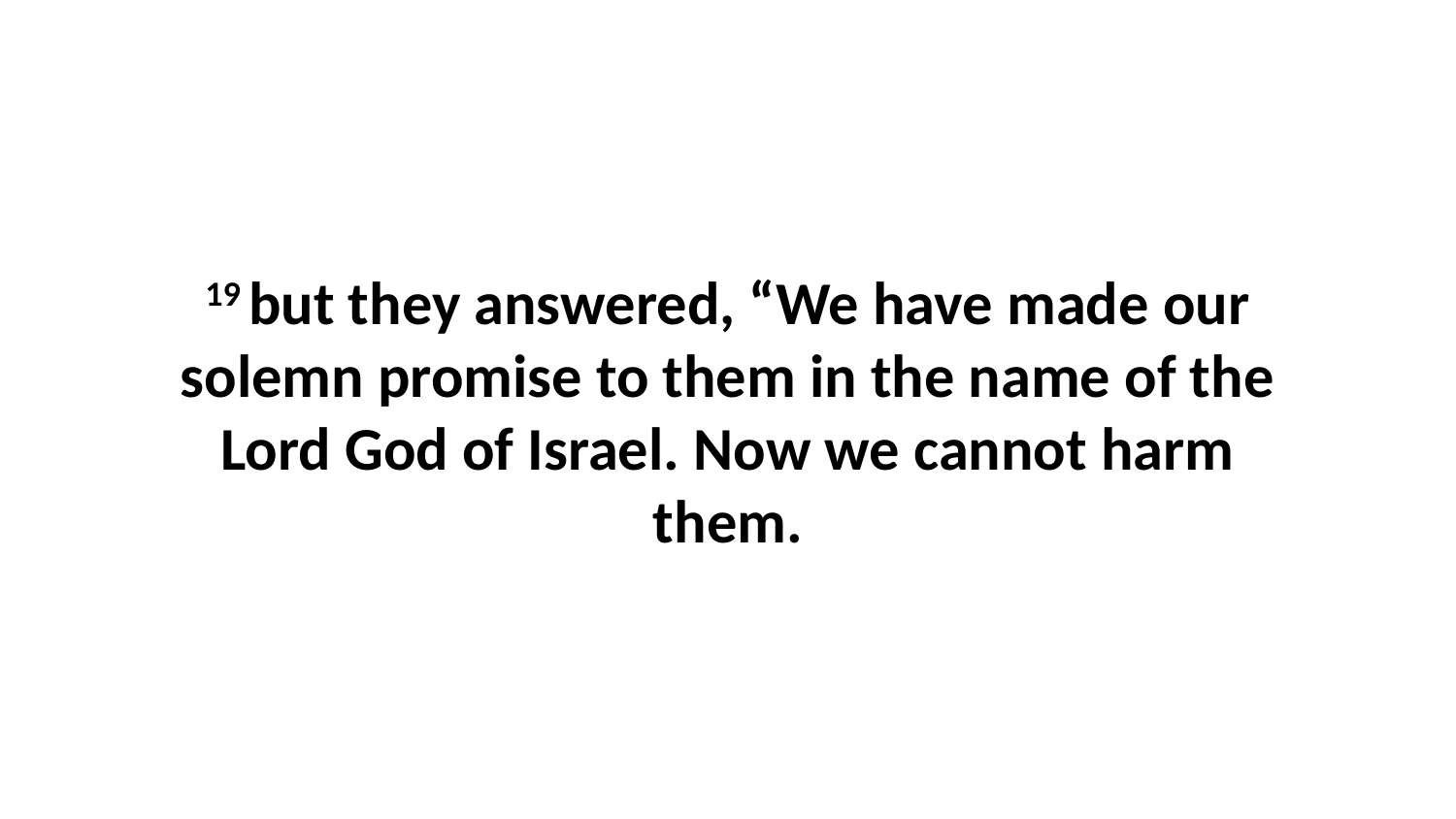

19 but they answered, “We have made our solemn promise to them in the name of the Lord God of Israel. Now we cannot harm them.